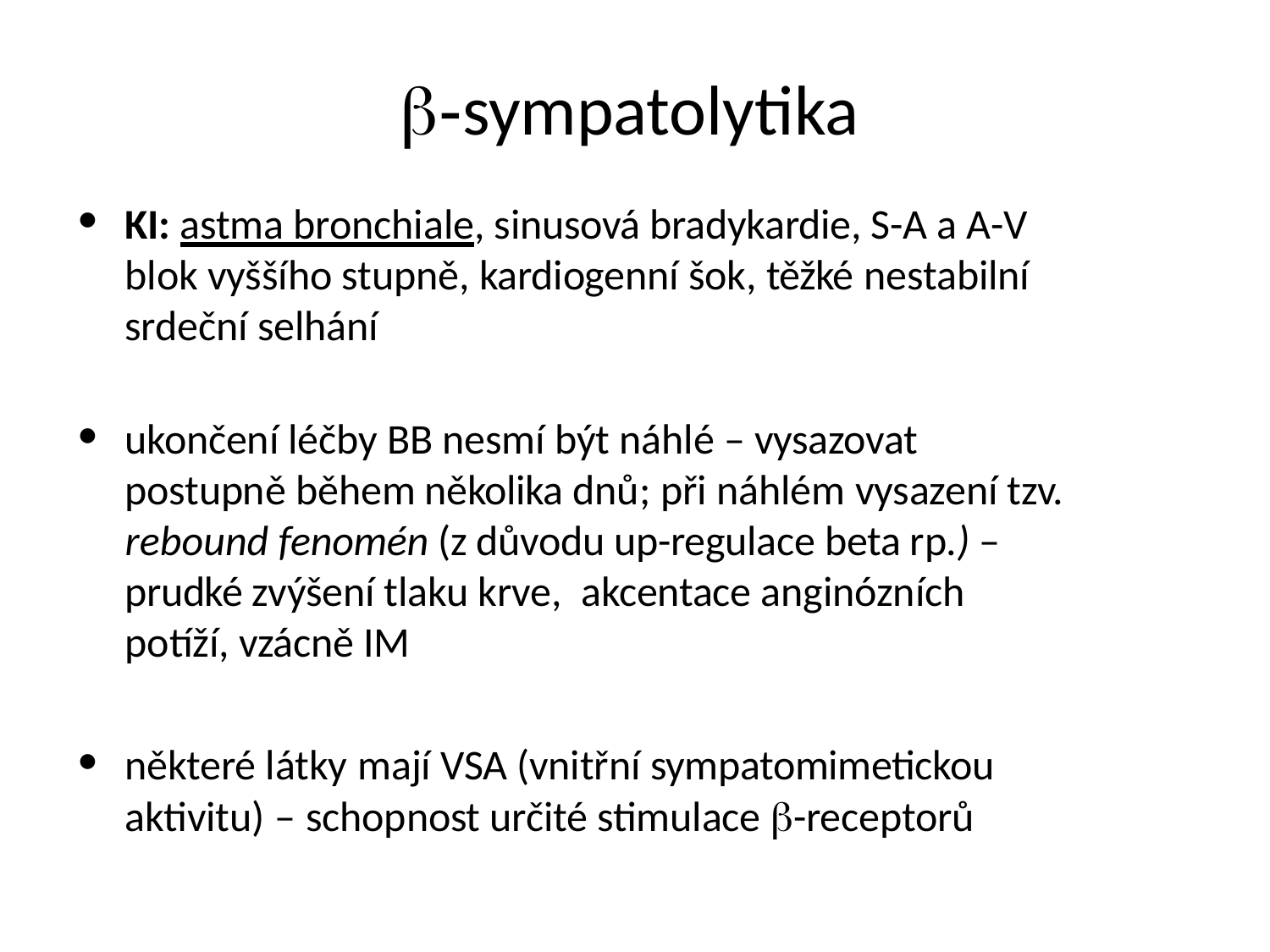

# β-sympatolytika
KI: astma bronchiale, sinusová bradykardie, S-A a A-V  blok vyššího stupně, kardiogenní šok, těžké nestabilní srdeční selhání

ukončení léčby BB nesmí být náhlé – vysazovat  postupně během několika dnů; při náhlém vysazení tzv. rebound fenomén (z důvodu up-regulace beta rp.) – prudké zvýšení tlaku krve,  akcentace anginózních potíží, vzácně IM

některé látky mají VSA (vnitřní sympatomimetickou
aktivitu) – schopnost určité stimulace β-receptorů